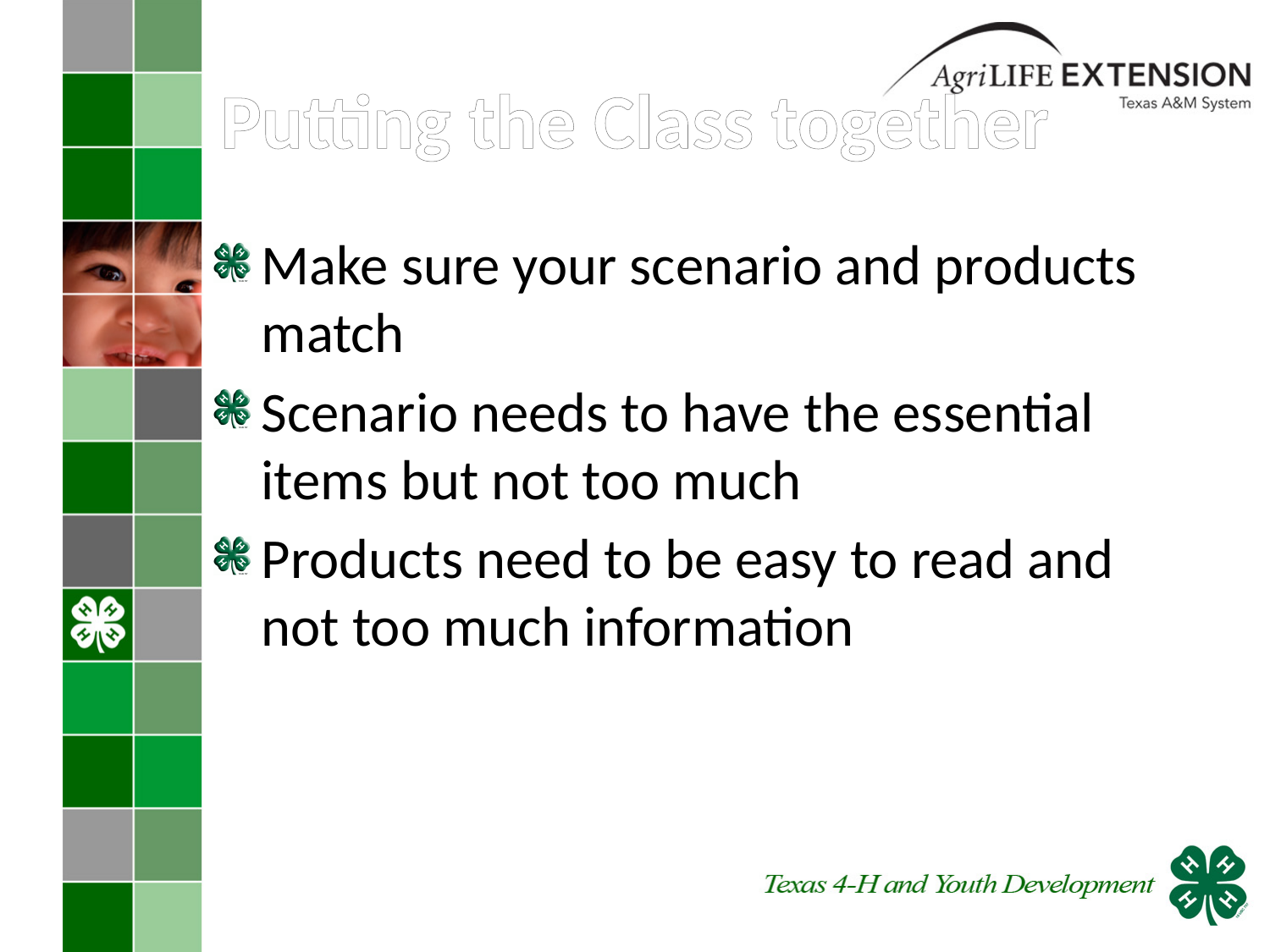

# Putting the Class together
Make sure your scenario and products match
Scenario needs to have the essential items but not too much
Products need to be easy to read and not too much information